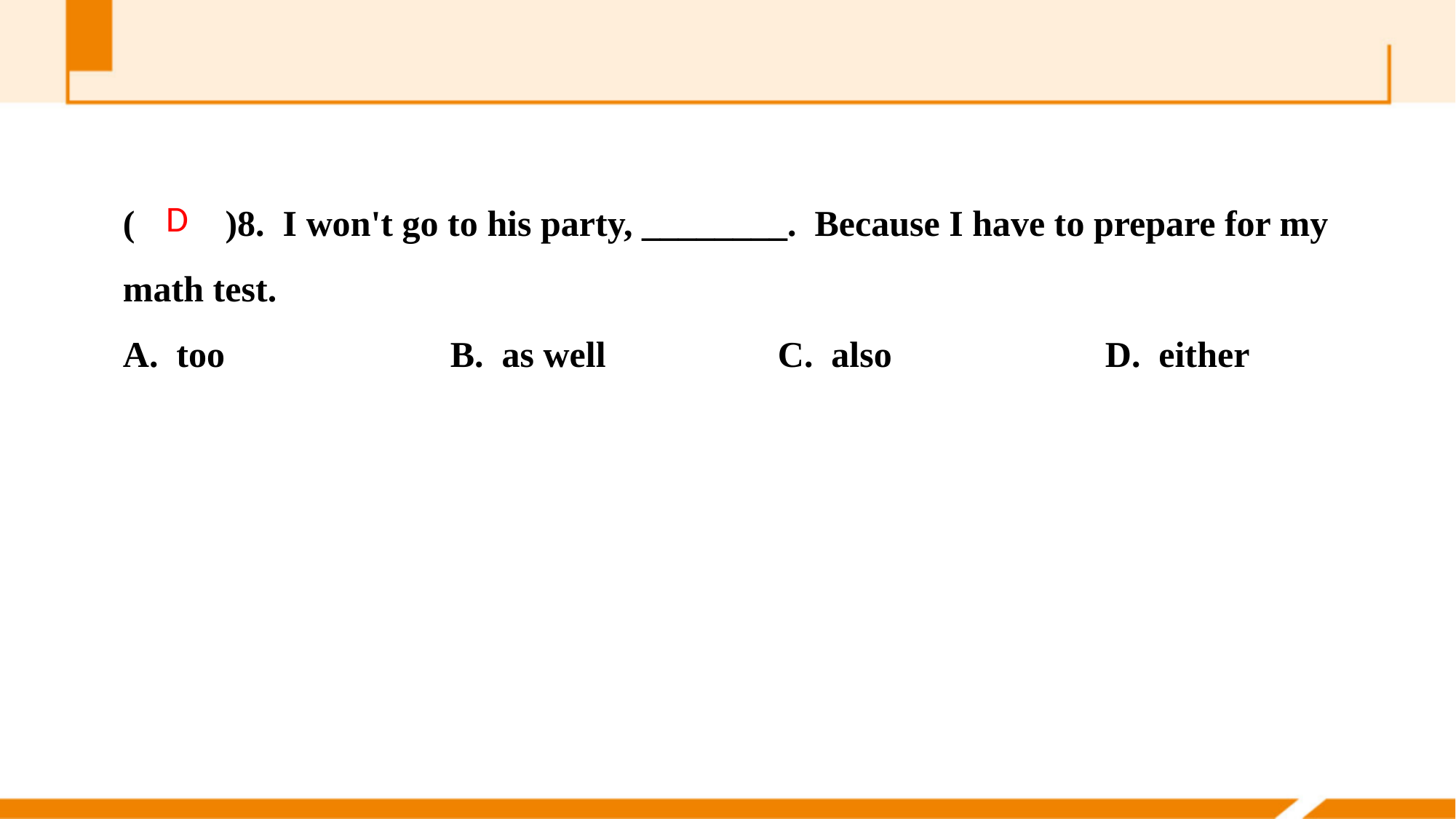

(　　)8.  I won't go to his party, ________.  Because I have to prepare for my math test.
A.  too  		B.  as well		C.  also  		D.  either
D